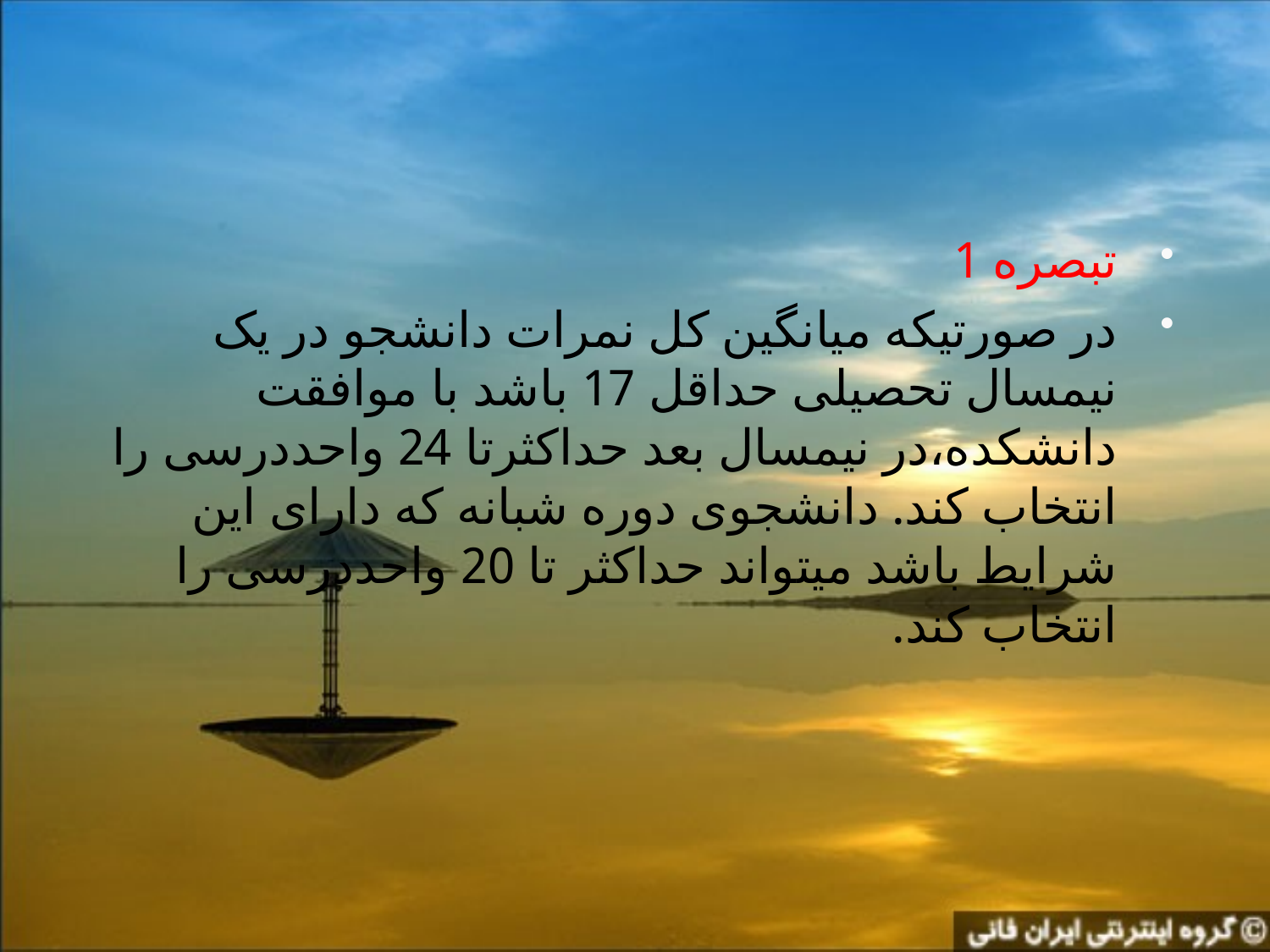

#
تبصره 1
در صورتیکه میانگین کل نمرات دانشجو در یک نیمسال تحصیلی حداقل 17 باشد با موافقت دانشکده،در نیمسال بعد حداکثرتا 24 واحددرسی را انتخاب کند. دانشجوی دوره شبانه که دارای این شرایط باشد میتواند حداکثر تا 20 واحددرسی را انتخاب کند.